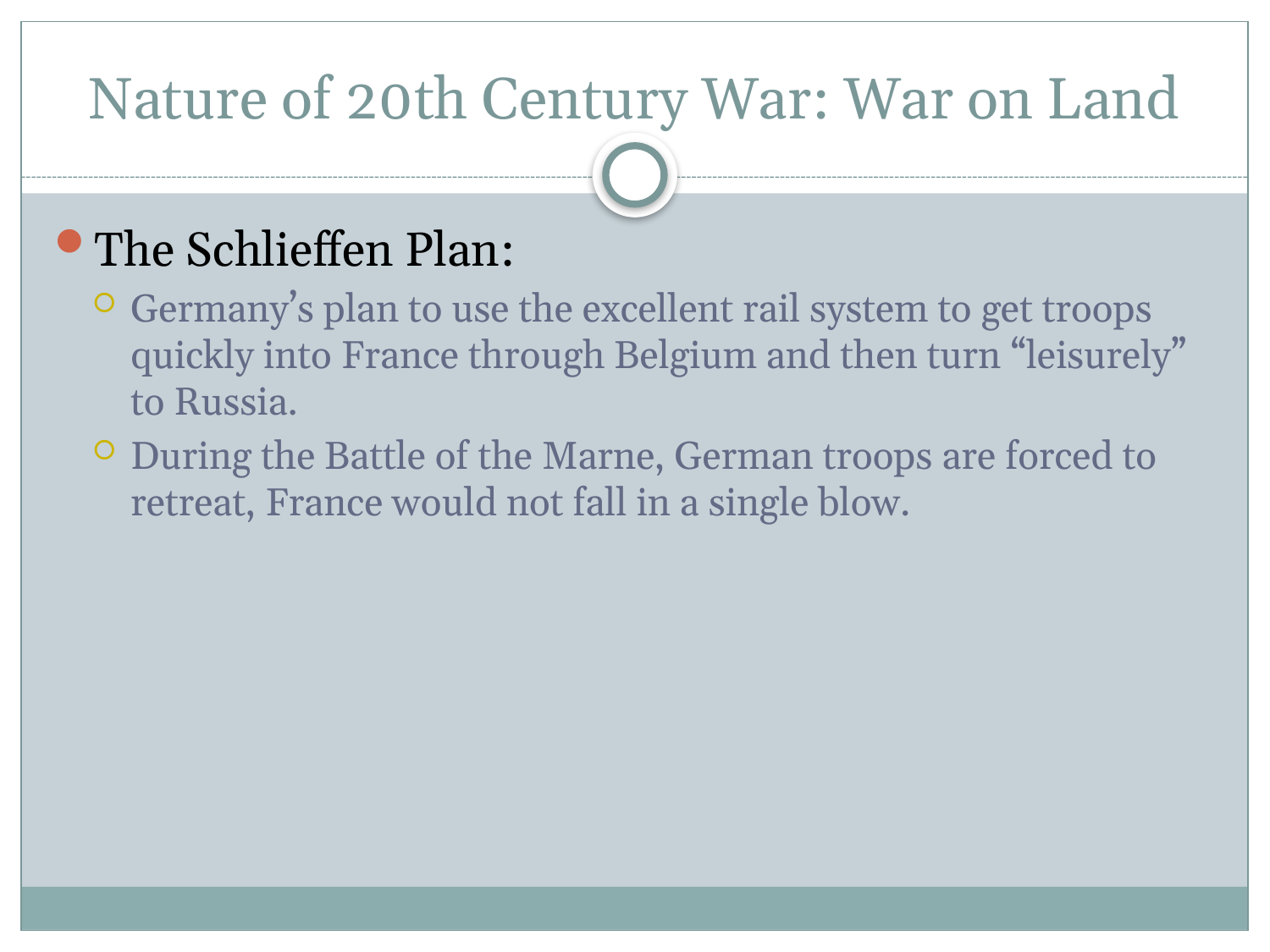

# Nature of 20th Century War: War on Land
The Schlieffen Plan:
Germany’s plan to use the excellent rail system to get troops quickly into France through Belgium and then turn “leisurely” to Russia.
During the Battle of the Marne, German troops are forced to retreat, France would not fall in a single blow.